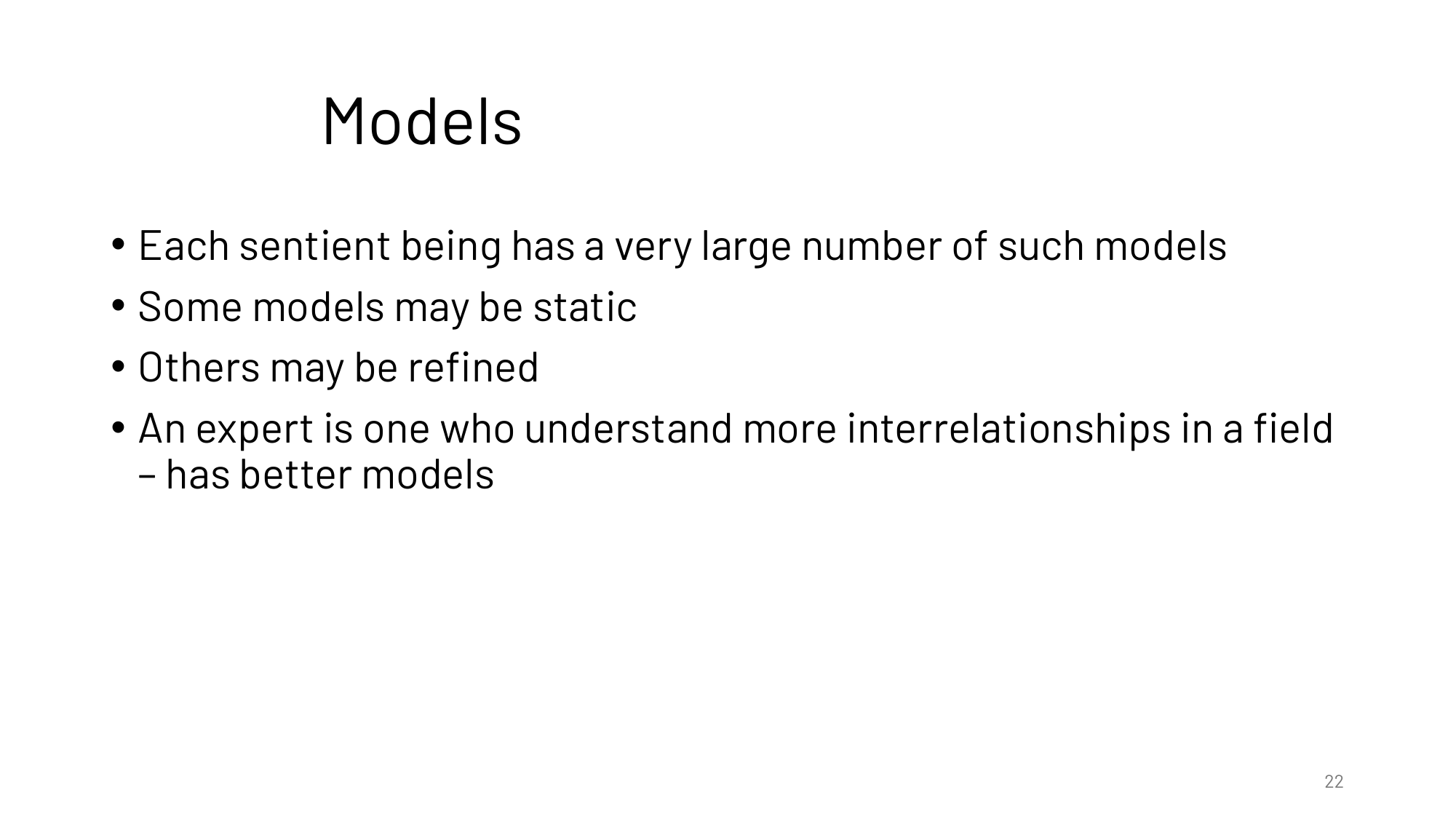

# Models
Each sentient being has a very large number of such models
Some models may be static
Others may be refined
An expert is one who understand more interrelationships in a field – has better models
22